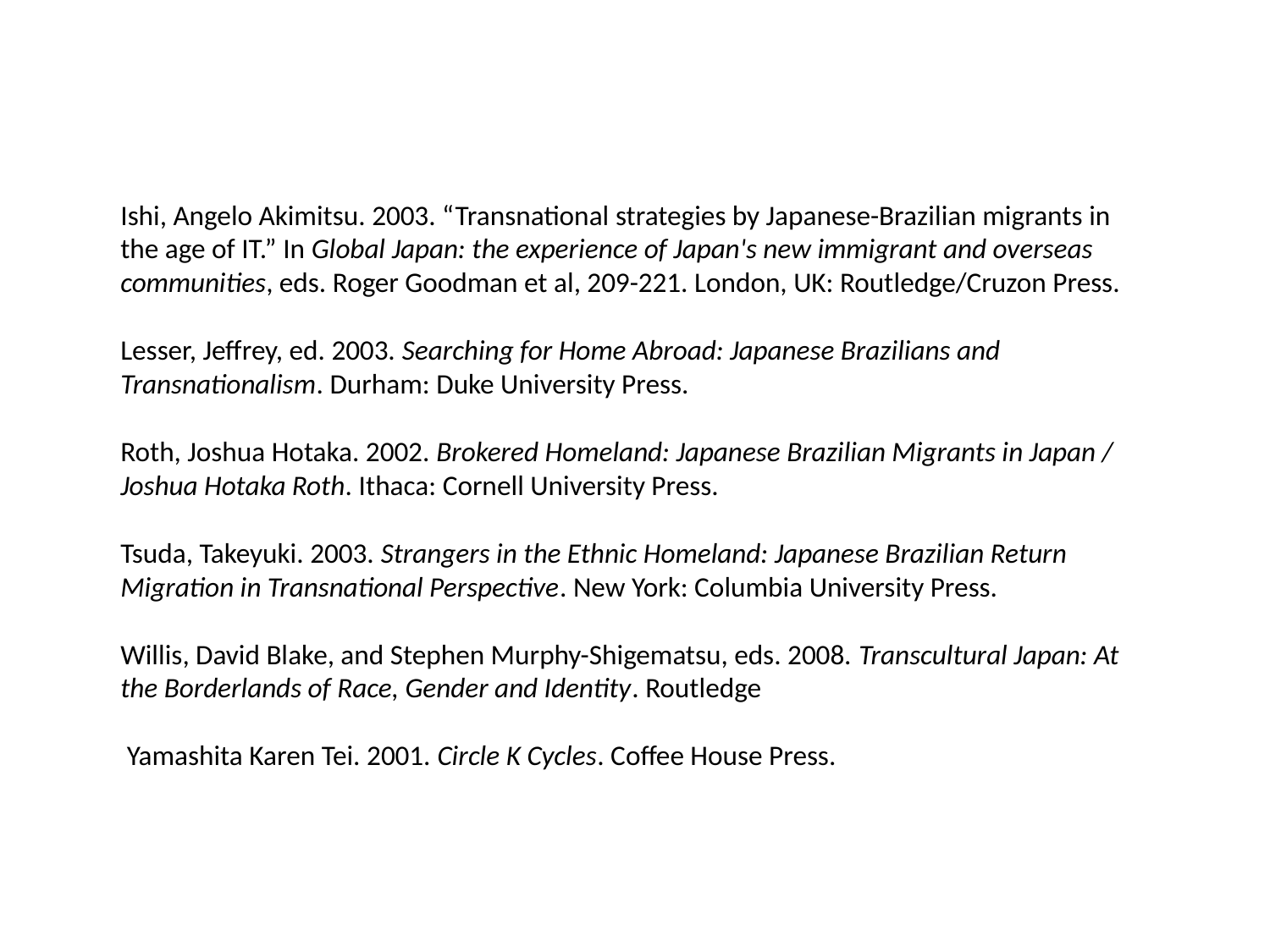

Ishi, Angelo Akimitsu. 2003. “Transnational strategies by Japanese-Brazilian migrants in the age of IT.” In Global Japan: the experience of Japan's new immigrant and overseas communities, eds. Roger Goodman et al, 209-221. London, UK: Routledge/Cruzon Press.

Lesser, Jeffrey, ed. 2003. Searching for Home Abroad: Japanese Brazilians and Transnationalism. Durham: Duke University Press.

Roth, Joshua Hotaka. 2002. Brokered Homeland: Japanese Brazilian Migrants in Japan / Joshua Hotaka Roth. Ithaca: Cornell University Press.

Tsuda, Takeyuki. 2003. Strangers in the Ethnic Homeland: Japanese Brazilian Return Migration in Transnational Perspective. New York: Columbia University Press.

Willis, David Blake, and Stephen Murphy-Shigematsu, eds. 2008. Transcultural Japan: At the Borderlands of Race, Gender and Identity. Routledge

 Yamashita Karen Tei. 2001. Circle K Cycles. Coffee House Press.